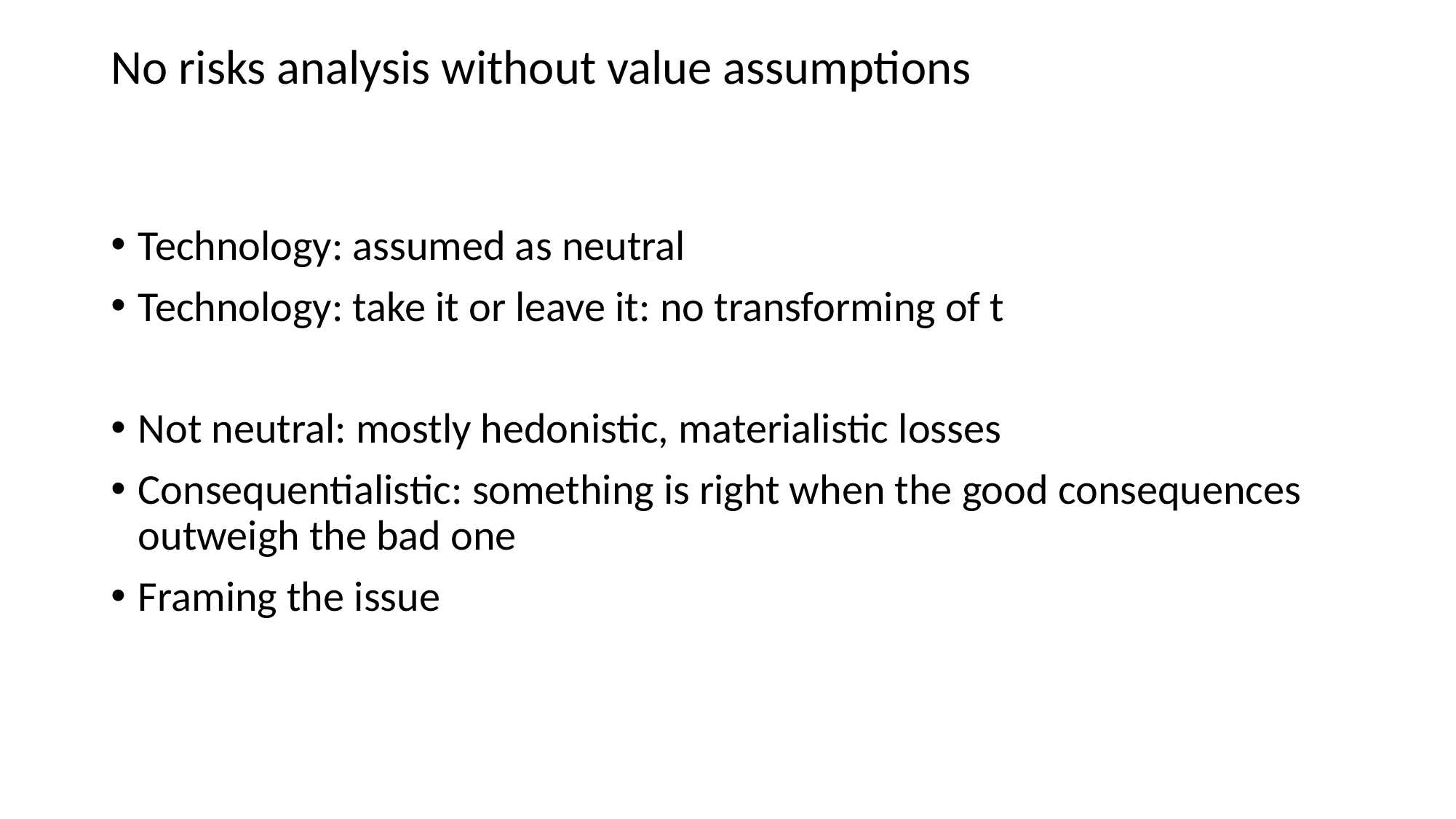

# No risks analysis without value assumptions
Technology: assumed as neutral
Technology: take it or leave it: no transforming of t

Not neutral: mostly hedonistic, materialistic losses
Consequentialistic: something is right when the good consequences outweigh the bad one
Framing the issue